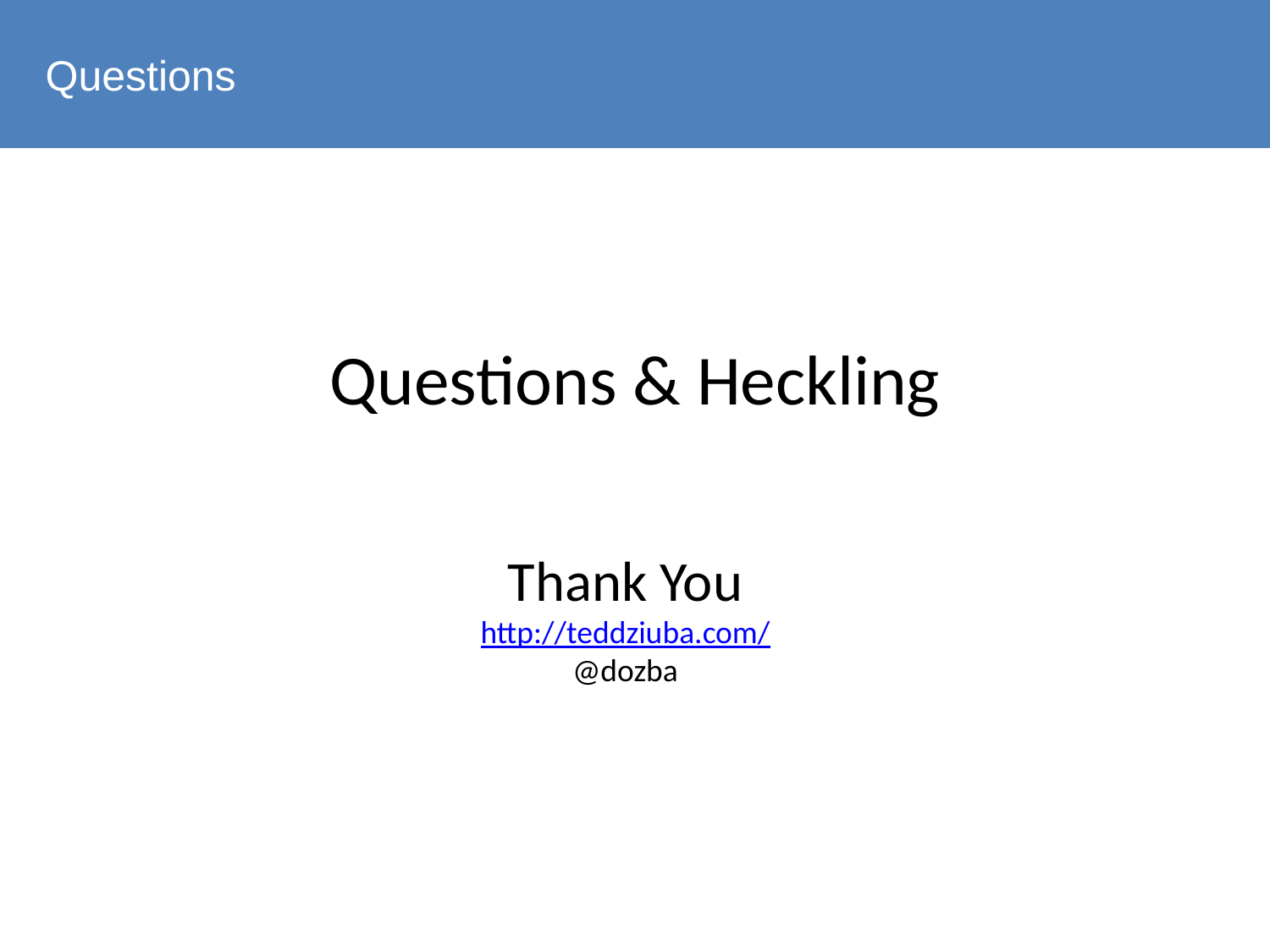

Questions
Questions & Heckling
Thank You
http://teddziuba.com/
@dozba